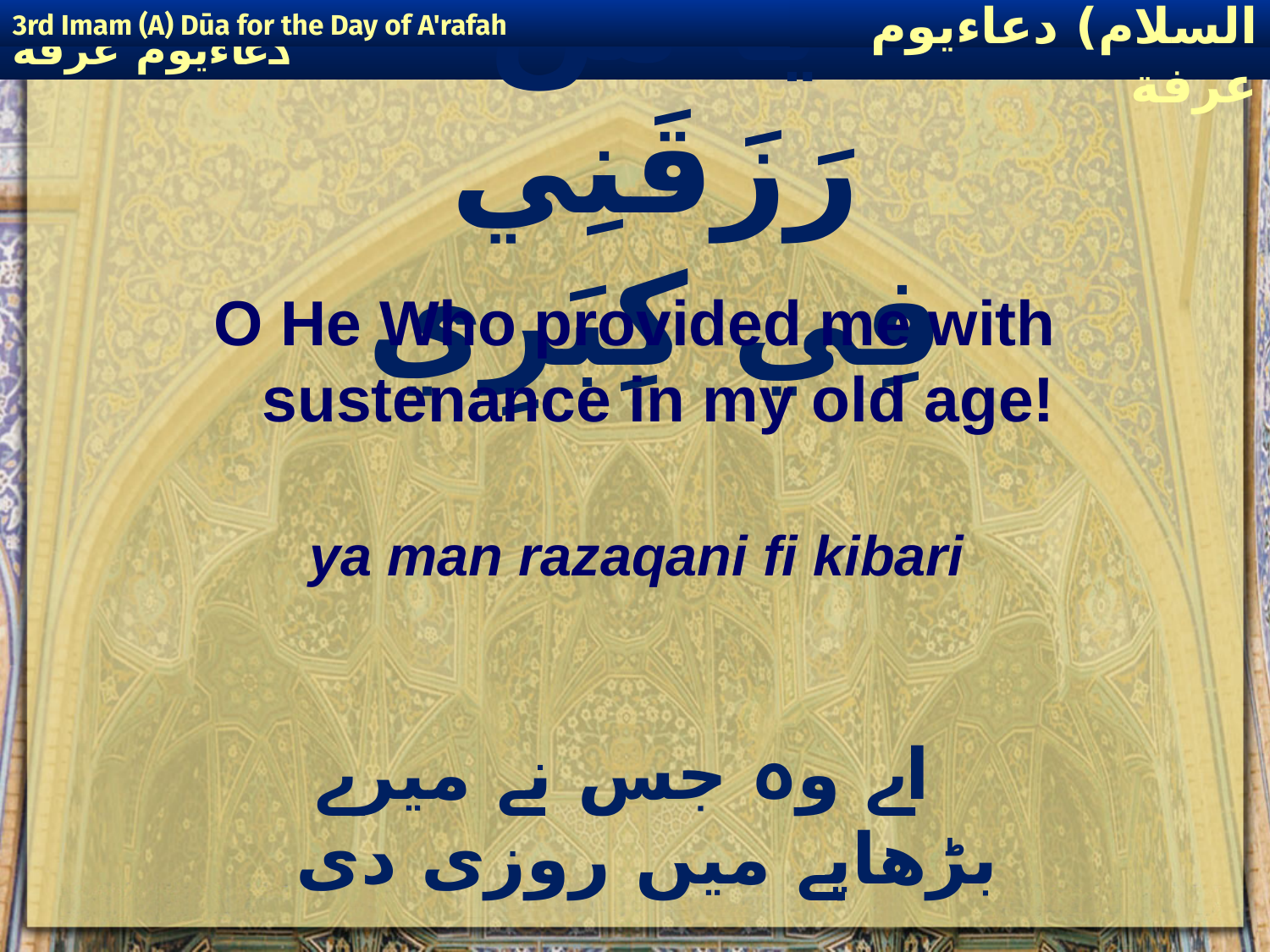

3rd Imam (A) Dūa for the Day of A'rafah
إمام حسين(عليه السلام) دعاءيوم عرفة
# يَا مَنْ رَزَقَنِي فِي كِبَرِي
O He Who provided me with sustenance in my old age!
ya man razaqani fi kibari
 اے وہ جس نے میرے بڑھاپے میں روزی دی